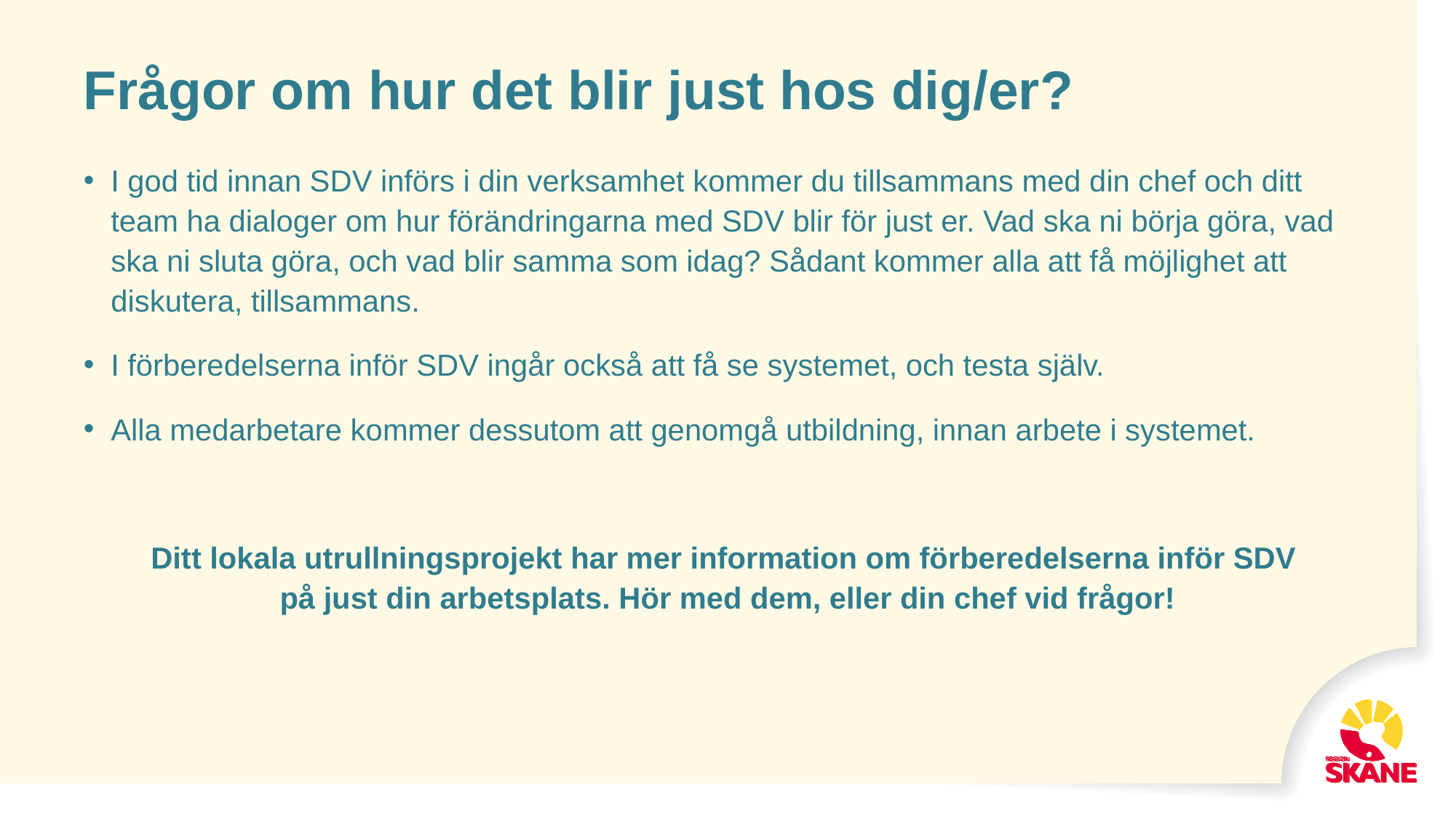

# Frågor om hur det blir just hos dig/er?
I god tid innan SDV införs i din verksamhet kommer du tillsammans med din chef och ditt team ha dialoger om hur förändringarna med SDV blir för just er. Vad ska ni börja göra, vad ska ni sluta göra, och vad blir samma som idag? Sådant kommer alla att få möjlighet att diskutera, tillsammans.
I förberedelserna inför SDV ingår också att få se systemet, och testa själv.
Alla medarbetare kommer dessutom att genomgå utbildning, innan arbete i systemet.

Ditt lokala utrullningsprojekt har mer information om förberedelserna inför SDV
på just din arbetsplats. Hör med dem, eller din chef vid frågor!